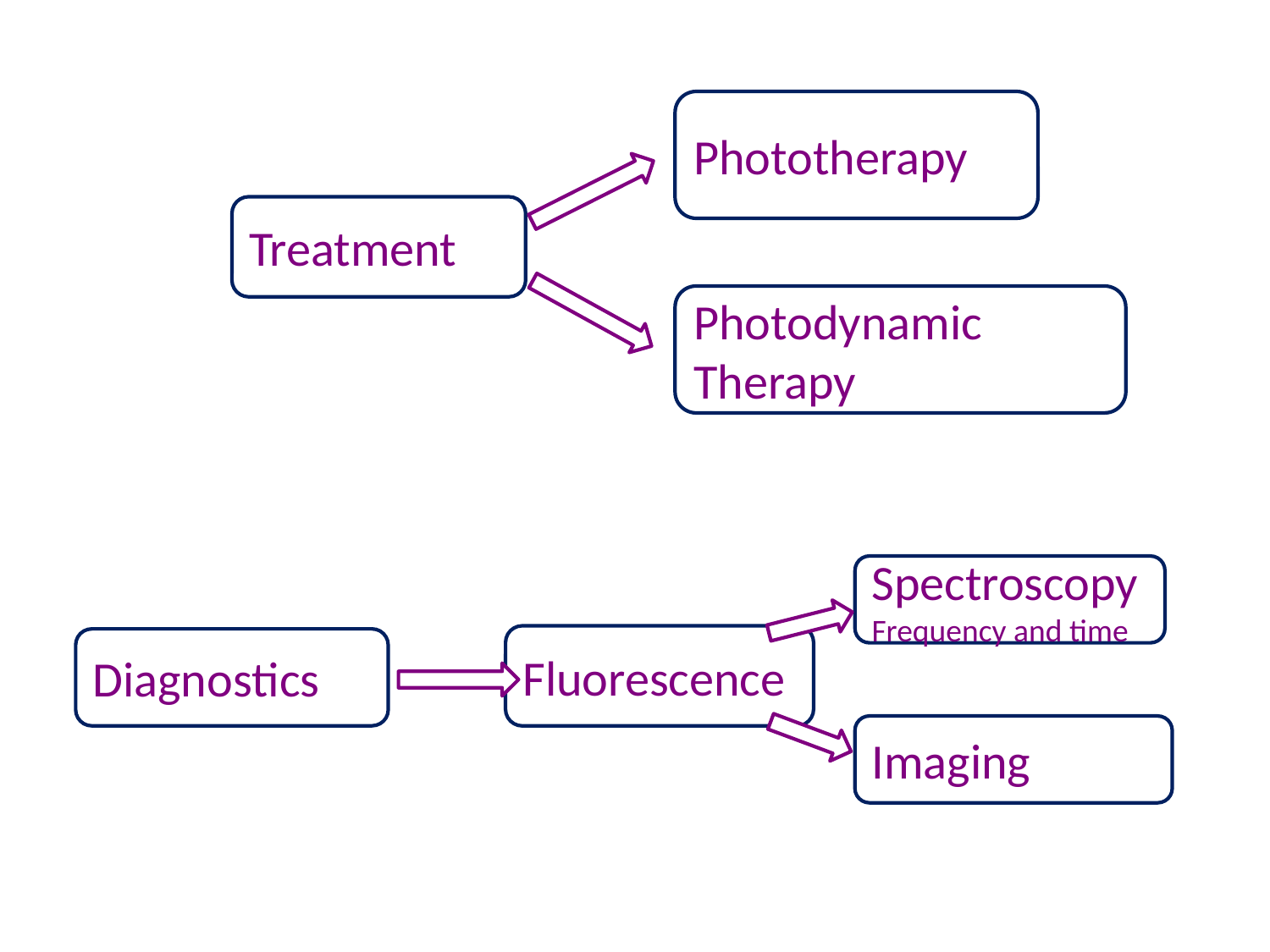

Phototherapy

Treatment

Photodynamic Therapy
Spectroscopy
Frequency and time

Fluorescence
Diagnostics

Imaging